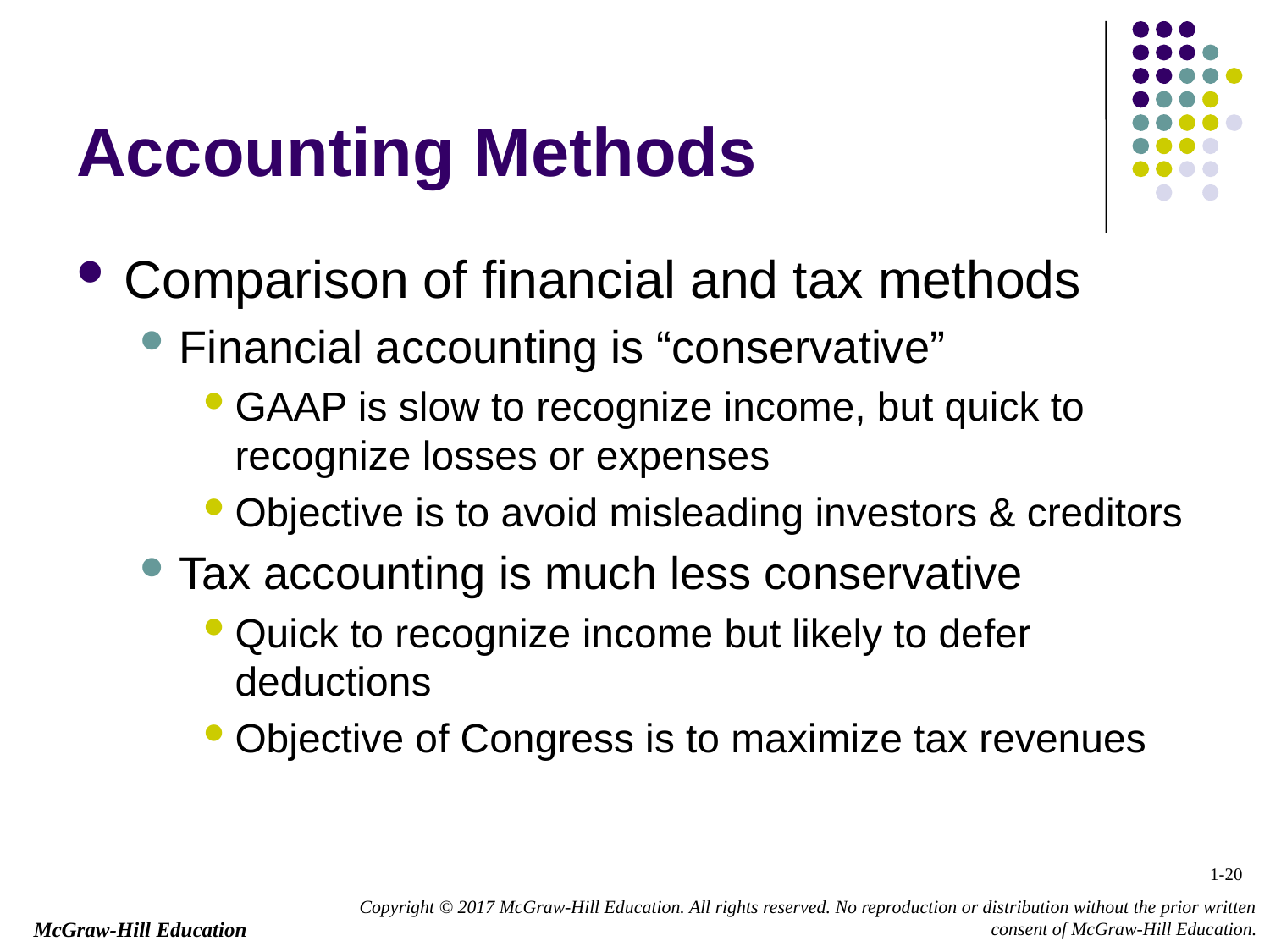

# Accounting Methods
Comparison of financial and tax methods
Financial accounting is “conservative”
GAAP is slow to recognize income, but quick to recognize losses or expenses
Objective is to avoid misleading investors & creditors
Tax accounting is much less conservative
Quick to recognize income but likely to defer deductions
Objective of Congress is to maximize tax revenues